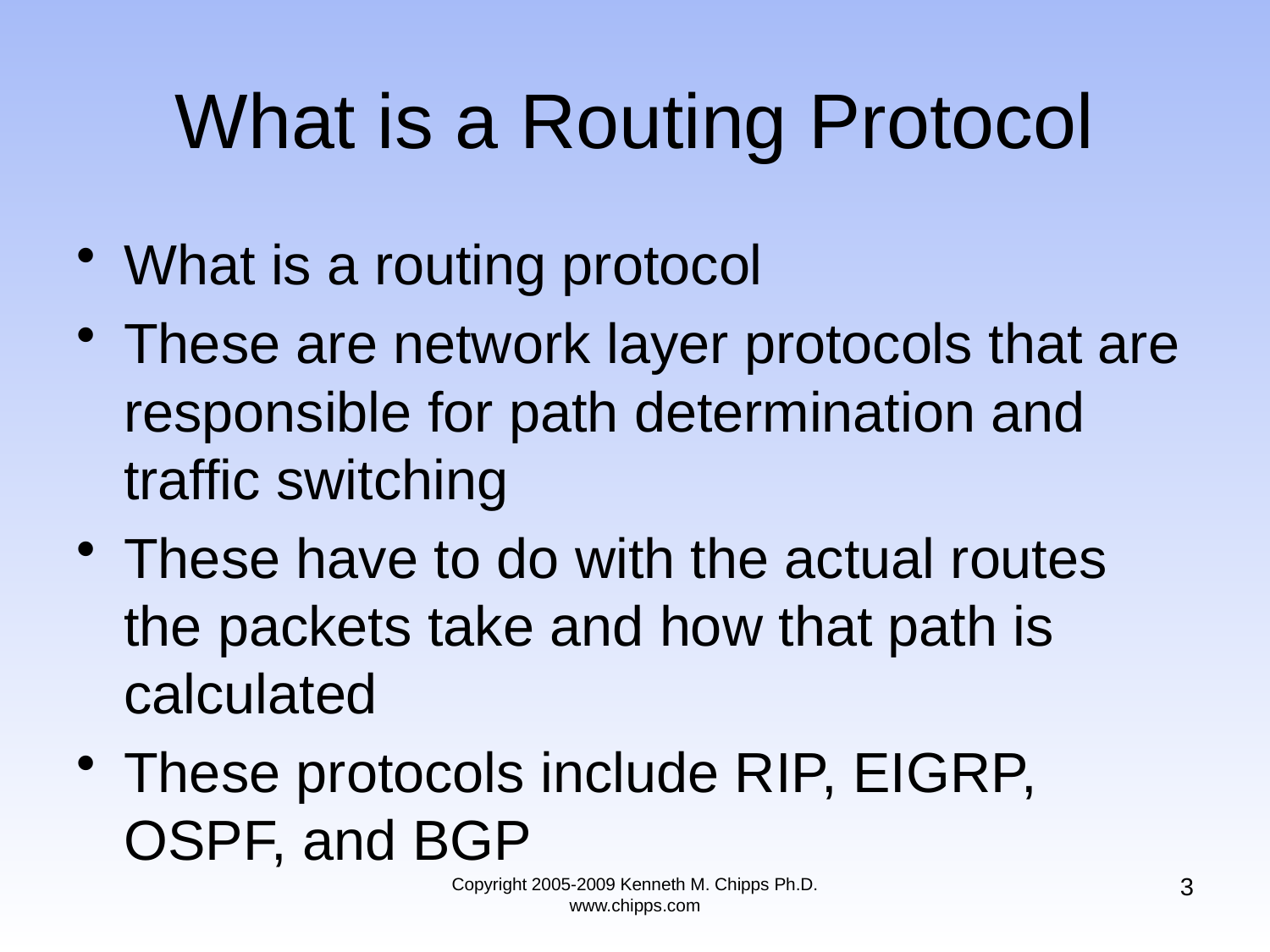

# What is a Routing Protocol
What is a routing protocol
These are network layer protocols that are responsible for path determination and traffic switching
These have to do with the actual routes the packets take and how that path is calculated
These protocols include RIP, EIGRP, OSPF, and BGP
3
Copyright 2005-2009 Kenneth M. Chipps Ph.D. www.chipps.com